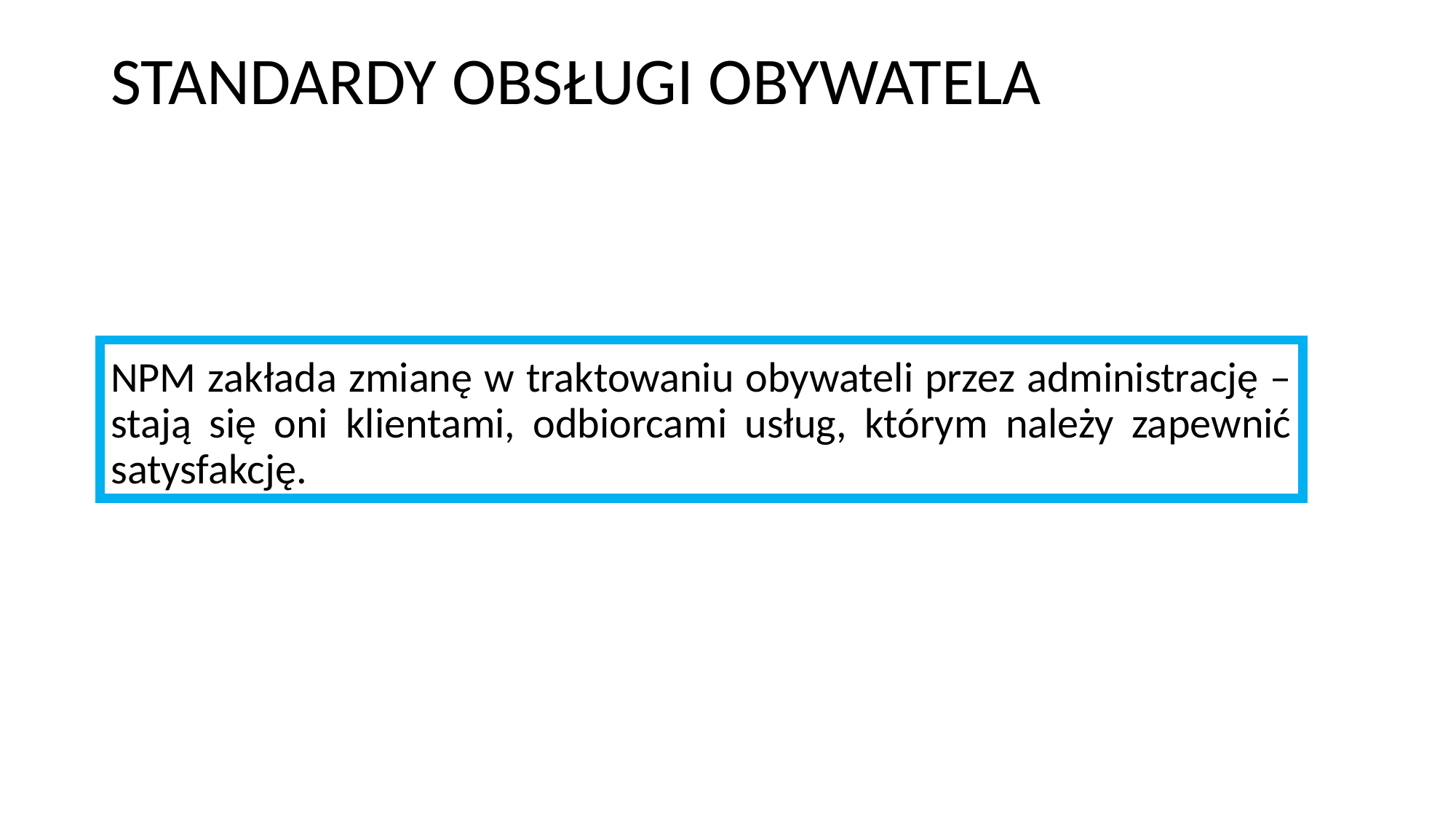

# STANDARDY OBSŁUGI OBYWATELA

NPM zakłada zmianę w traktowaniu obywateli przez administrację – stają się oni klientami, odbiorcami usług, którym należy zapewnić satysfakcję.